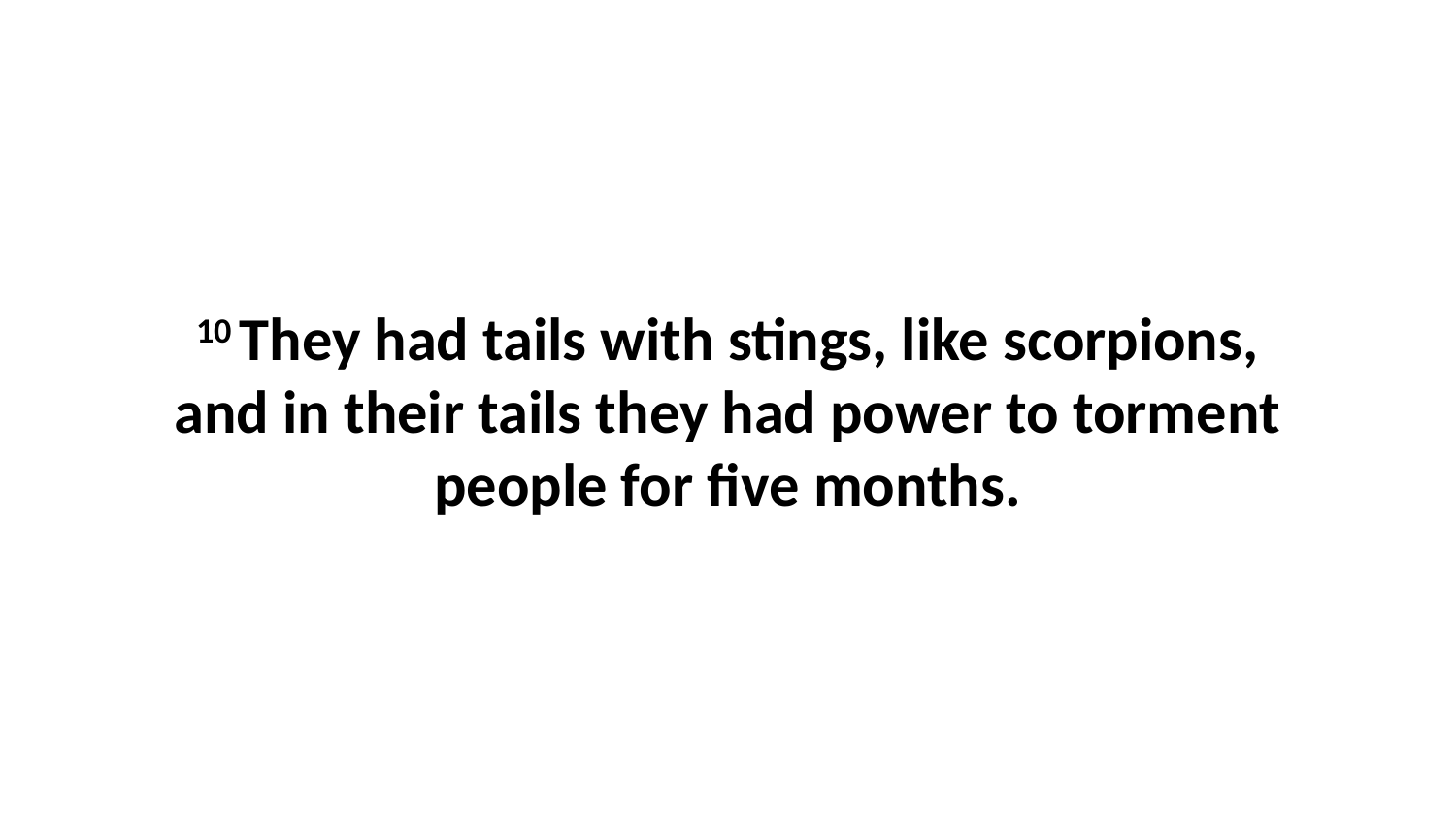

10 They had tails with stings, like scorpions, and in their tails they had power to torment people for five months.